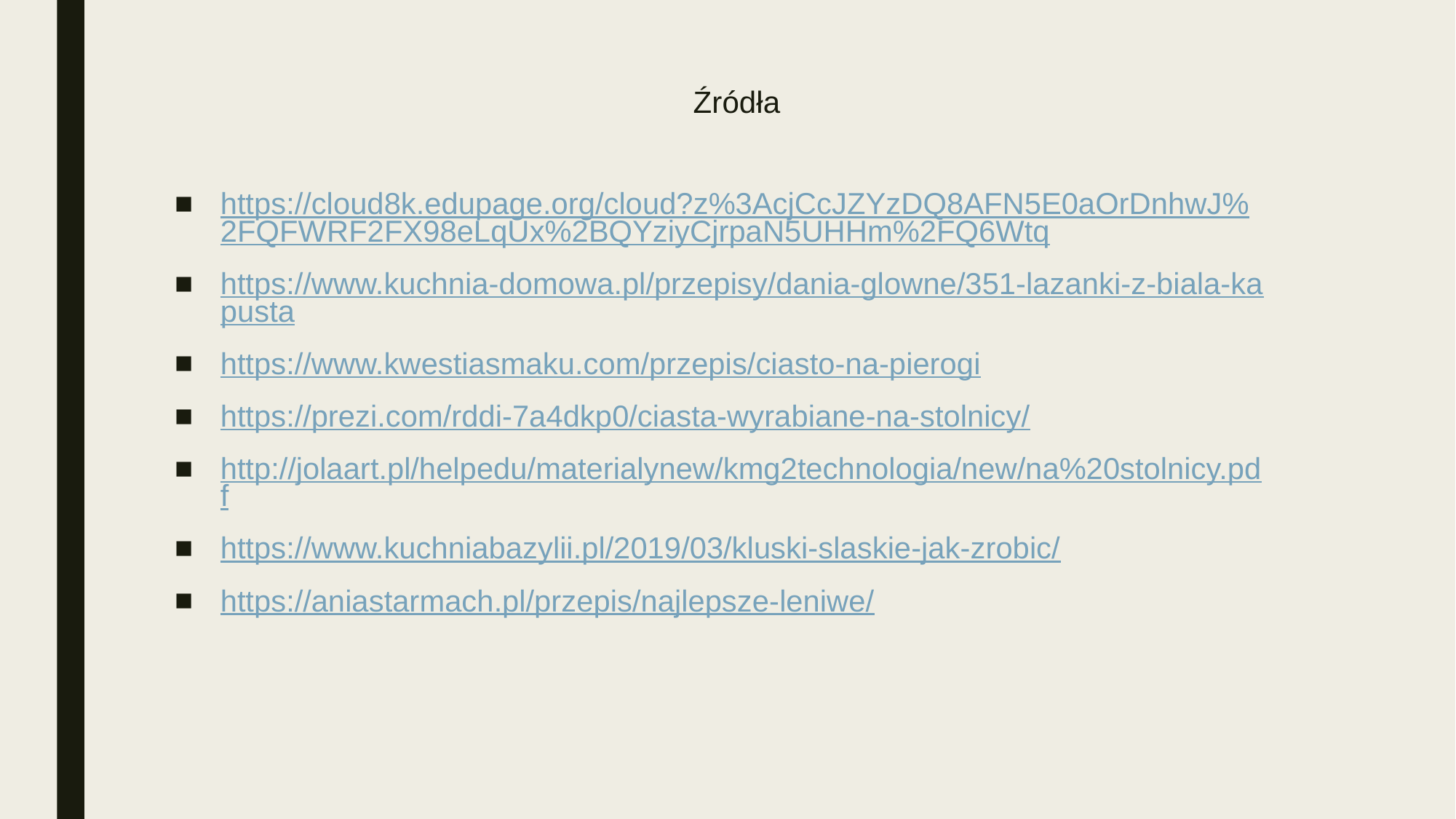

# Źródła
https://cloud8k.edupage.org/cloud?z%3AcjCcJZYzDQ8AFN5E0aOrDnhwJ%2FQFWRF2FX98eLqUx%2BQYziyCjrpaN5UHHm%2FQ6Wtq
https://www.kuchnia-domowa.pl/przepisy/dania-glowne/351-lazanki-z-biala-kapusta
https://www.kwestiasmaku.com/przepis/ciasto-na-pierogi
https://prezi.com/rddi-7a4dkp0/ciasta-wyrabiane-na-stolnicy/
http://jolaart.pl/helpedu/materialynew/kmg2technologia/new/na%20stolnicy.pdf
https://www.kuchniabazylii.pl/2019/03/kluski-slaskie-jak-zrobic/
https://aniastarmach.pl/przepis/najlepsze-leniwe/